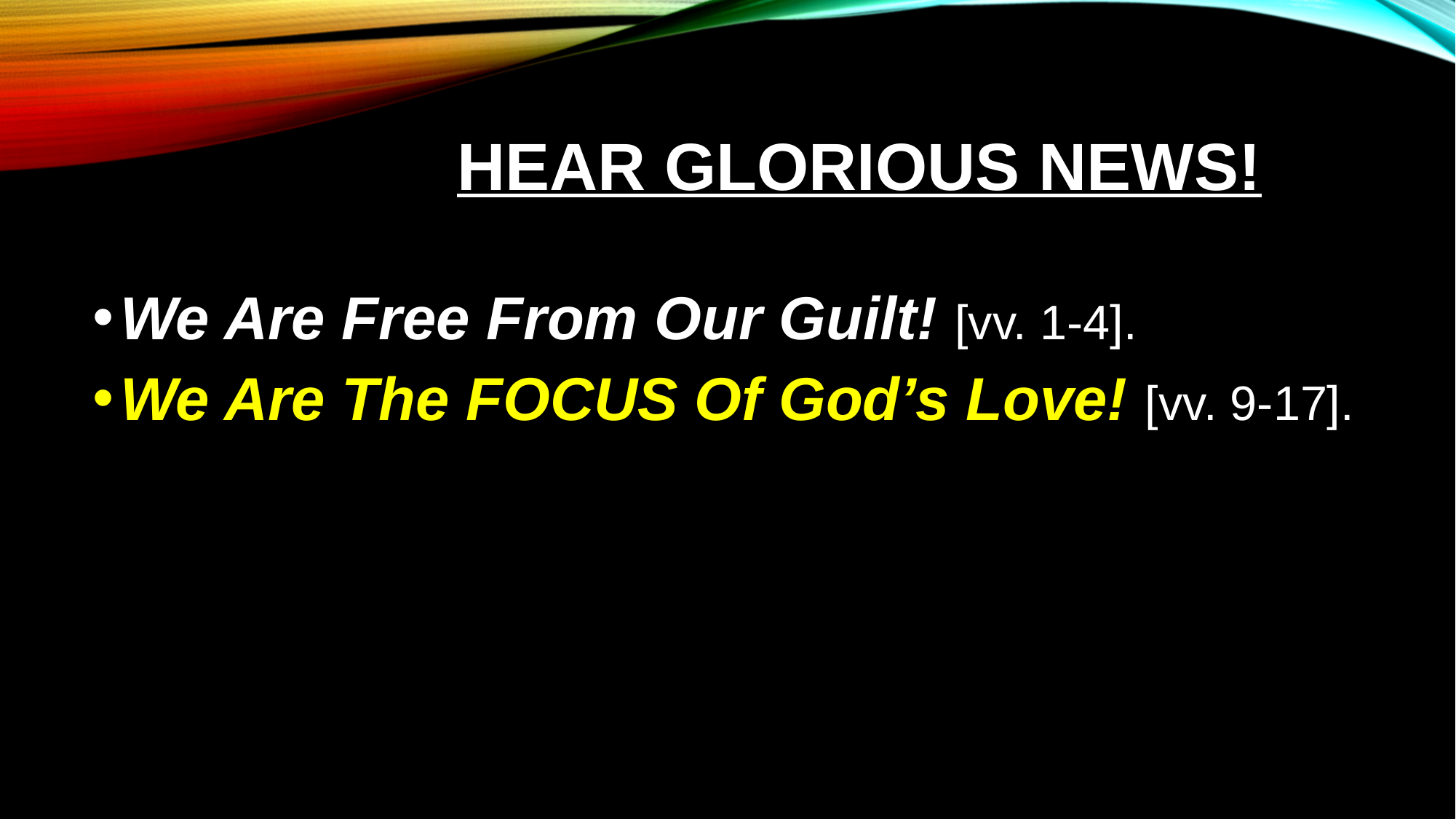

# HEAR GLORIOUS NEWS!
We Are Free From Our Guilt! [vv. 1-4].
We Are The FOCUS Of God’s Love! [vv. 9-17].